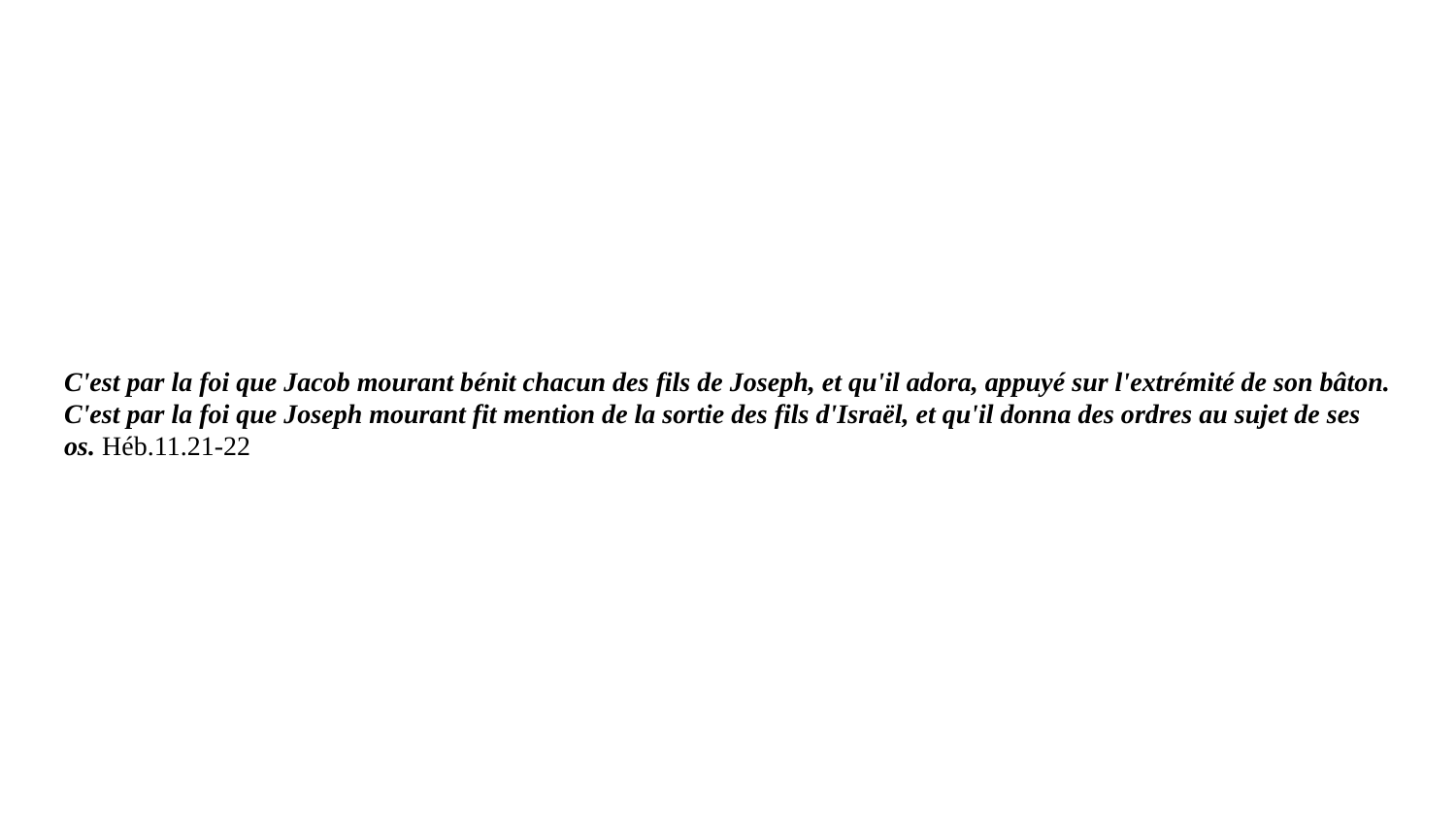

C'est par la foi que Jacob mourant bénit chacun des fils de Joseph, et qu'il adora, appuyé sur l'extrémité de son bâton. C'est par la foi que Joseph mourant fit mention de la sortie des fils d'Israël, et qu'il donna des ordres au sujet de ses os. Héb.11.21-22